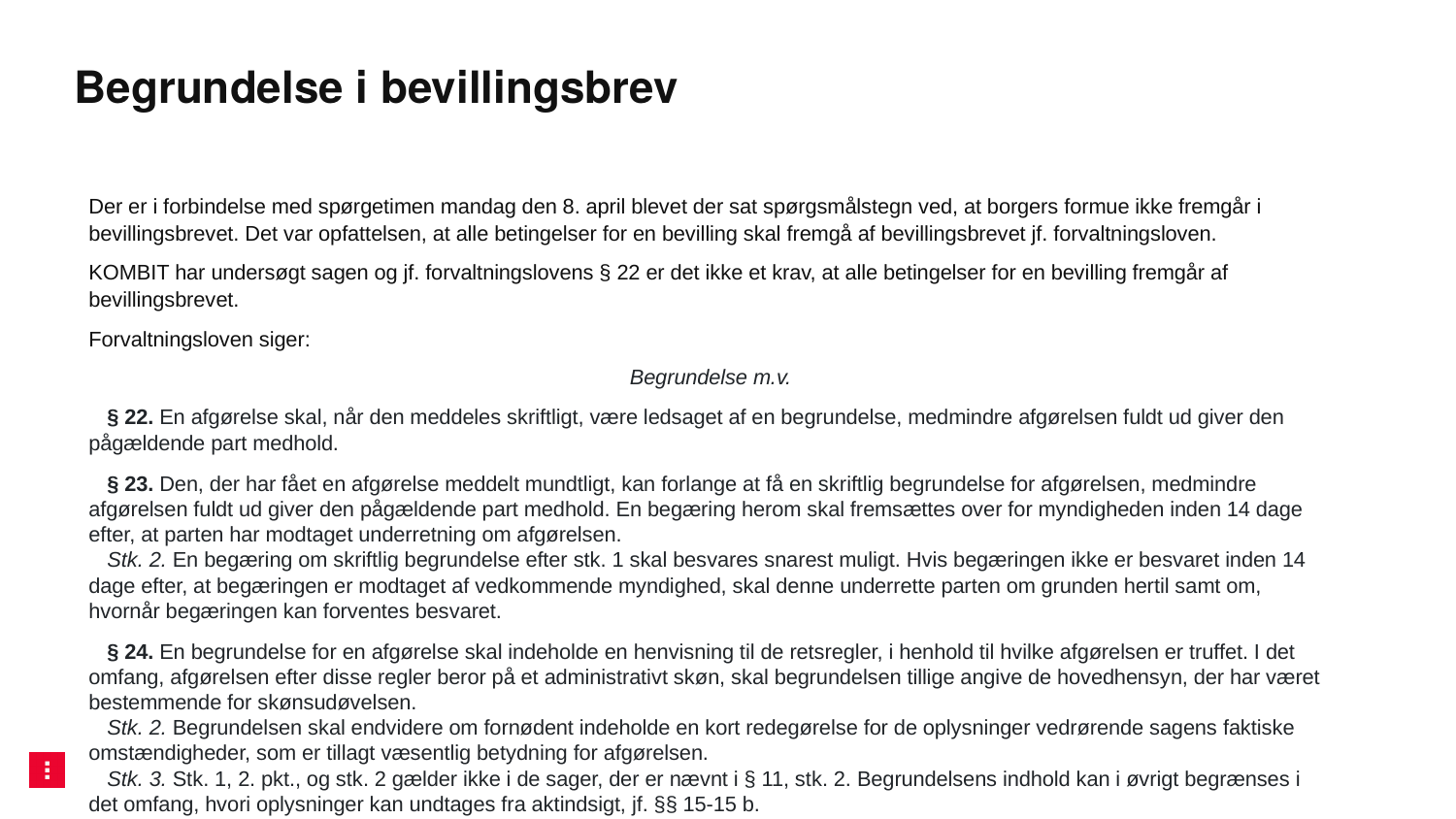

# Begrundelse i bevillingsbrev
Der er i forbindelse med spørgetimen mandag den 8. april blevet der sat spørgsmålstegn ved, at borgers formue ikke fremgår i bevillingsbrevet. Det var opfattelsen, at alle betingelser for en bevilling skal fremgå af bevillingsbrevet jf. forvaltningsloven.
KOMBIT har undersøgt sagen og jf. forvaltningslovens § 22 er det ikke et krav, at alle betingelser for en bevilling fremgår af bevillingsbrevet.
Forvaltningsloven siger:
Begrundelse m.v.
§ 22. En afgørelse skal, når den meddeles skriftligt, være ledsaget af en begrundelse, medmindre afgørelsen fuldt ud giver den pågældende part medhold.
§ 23. Den, der har fået en afgørelse meddelt mundtligt, kan forlange at få en skriftlig begrundelse for afgørelsen, medmindre afgørelsen fuldt ud giver den pågældende part medhold. En begæring herom skal fremsættes over for myndigheden inden 14 dage efter, at parten har modtaget underretning om afgørelsen.
Stk. 2. En begæring om skriftlig begrundelse efter stk. 1 skal besvares snarest muligt. Hvis begæringen ikke er besvaret inden 14 dage efter, at begæringen er modtaget af vedkommende myndighed, skal denne underrette parten om grunden hertil samt om, hvornår begæringen kan forventes besvaret.
§ 24. En begrundelse for en afgørelse skal indeholde en henvisning til de retsregler, i henhold til hvilke afgørelsen er truffet. I det omfang, afgørelsen efter disse regler beror på et administrativt skøn, skal begrundelsen tillige angive de hovedhensyn, der har været bestemmende for skønsudøvelsen.
Stk. 2. Begrundelsen skal endvidere om fornødent indeholde en kort redegørelse for de oplysninger vedrørende sagens faktiske omstændigheder, som er tillagt væsentlig betydning for afgørelsen.
Stk. 3. Stk. 1, 2. pkt., og stk. 2 gælder ikke i de sager, der er nævnt i § 11, stk. 2. Begrundelsens indhold kan i øvrigt begrænses i det omfang, hvori oplysninger kan undtages fra aktindsigt, jf. §§ 15-15 b.